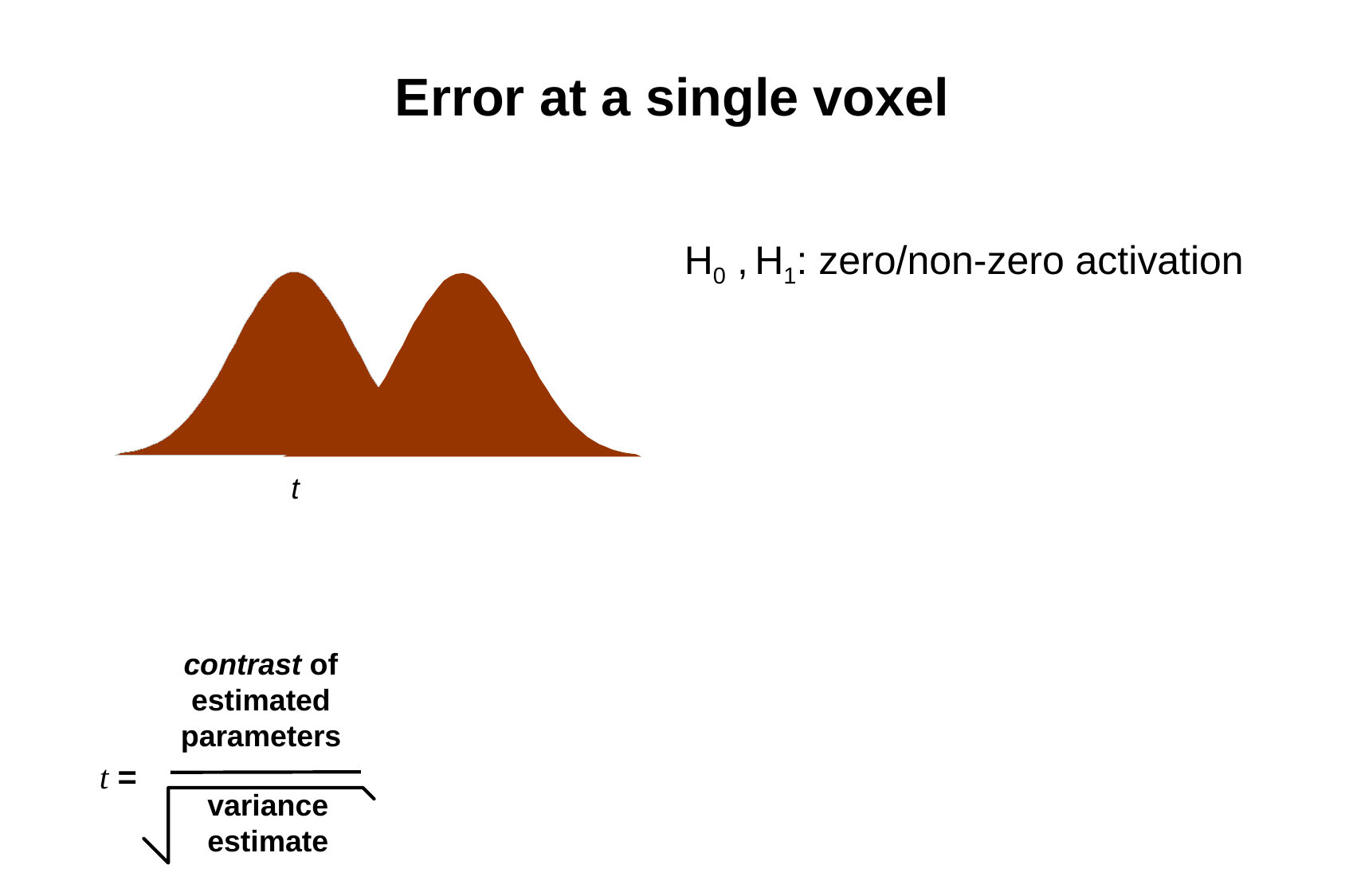

Error at a single voxel
H0 , H1: zero/non-zero activation

α
t
contrast of
estimated
parameters
t =

variance
estimate